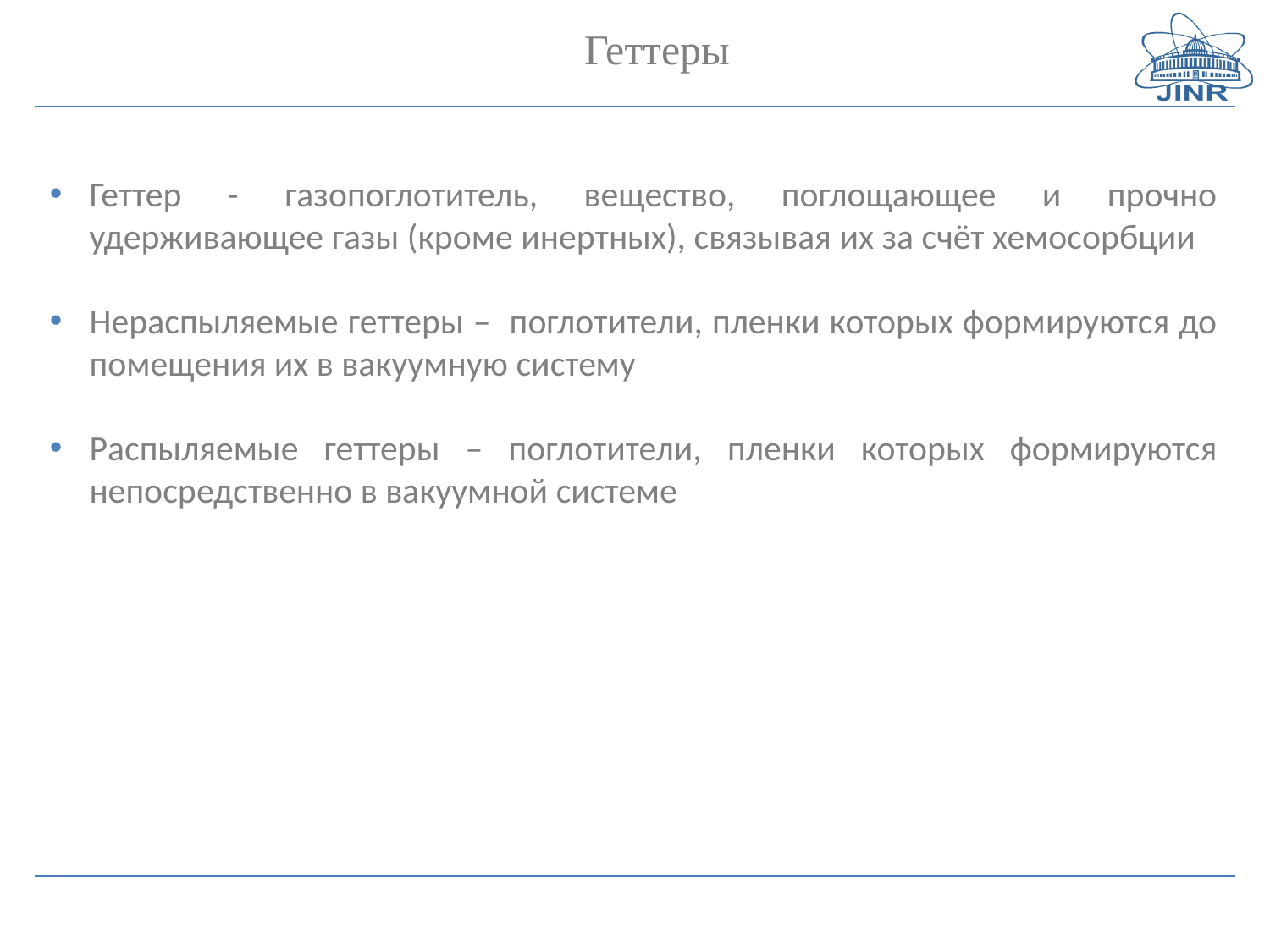

Геттеры
Геттер - газопоглотитель, вещество, поглощающее и прочно удерживающее газы (кроме инертных), связывая их за счёт хемосорбции

Нераспыляемые геттеры –  поглотители, пленки которых формируются до помещения их в вакуумную систему

Распыляемые геттеры – поглотители, пленки которых формируются непосредственно в вакуумной системе